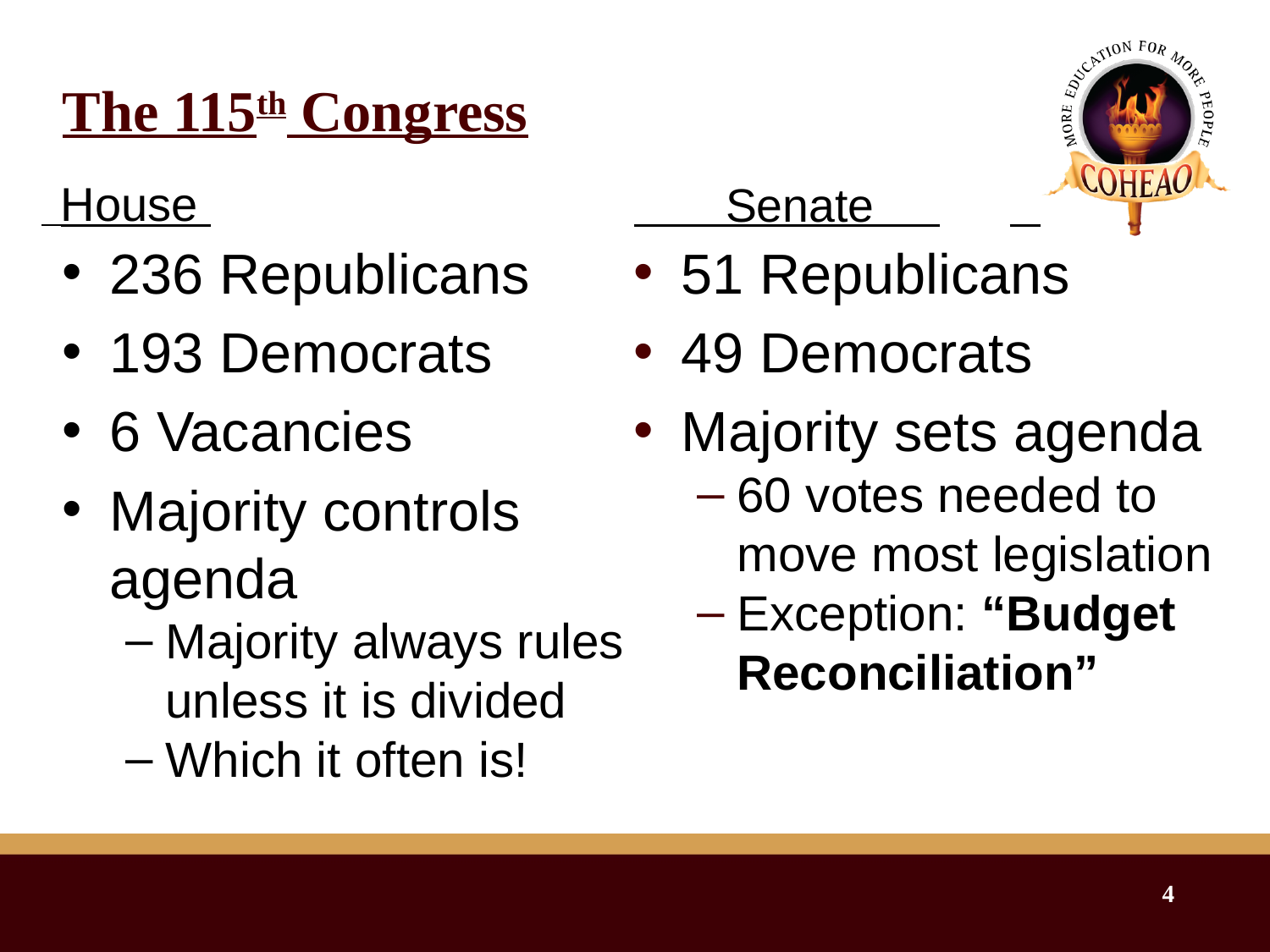

# The 115th Congress
  House
       Senate
236 Republicans
193 Democrats
6 Vacancies
Majority controls agenda
Majority always rules unless it is divided
Which it often is!
51 Republicans
49 Democrats
Majority sets agenda
60 votes needed to move most legislation
Exception: “Budget Reconciliation”
4